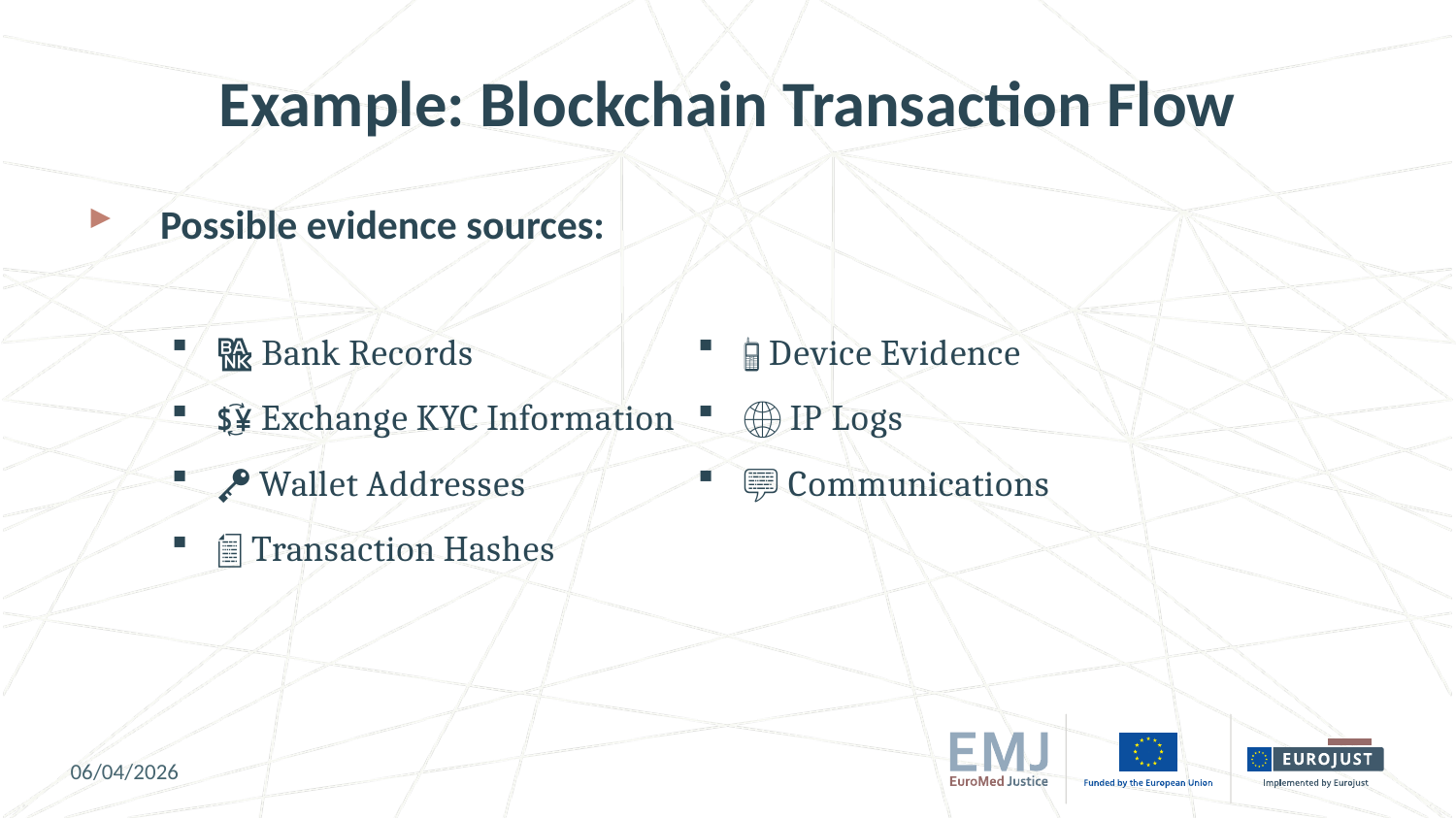

# Example: Blockchain Transaction Flow
Possible evidence sources:
🏦 Bank Records
💱 Exchange KYC Information
🔑 Wallet Addresses
📄 Transaction Hashes

📱 Device Evidence
🌐 IP Logs
💬 Communications